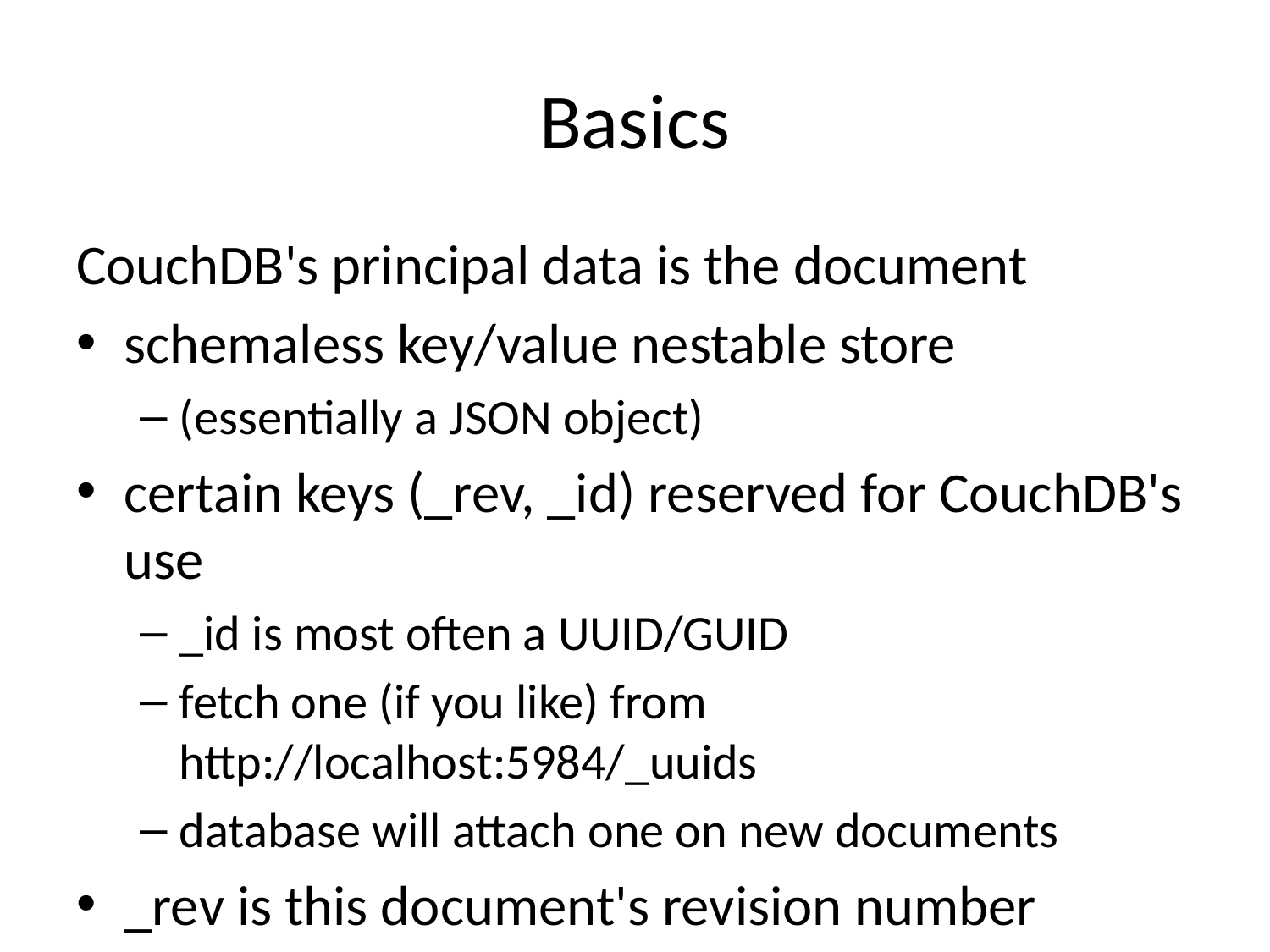

# Basics
CouchDB's principal data is the document
schemaless key/value nestable store
(essentially a JSON object)
certain keys (_rev, _id) reserved for CouchDB's use
_id is most often a UUID/GUID
fetch one (if you like) from http://localhost:5984/_uuids
database will attach one on new documents
_rev is this document's revision number
formatted as "N-{md5-hash}"
OK to leave blank for new document...
... but must be sent back as part of the stored document
assuming the _rev's match, all is good
if not, "whoever saves a changed document first, wins"
(essentially an optimistic locking scheme)